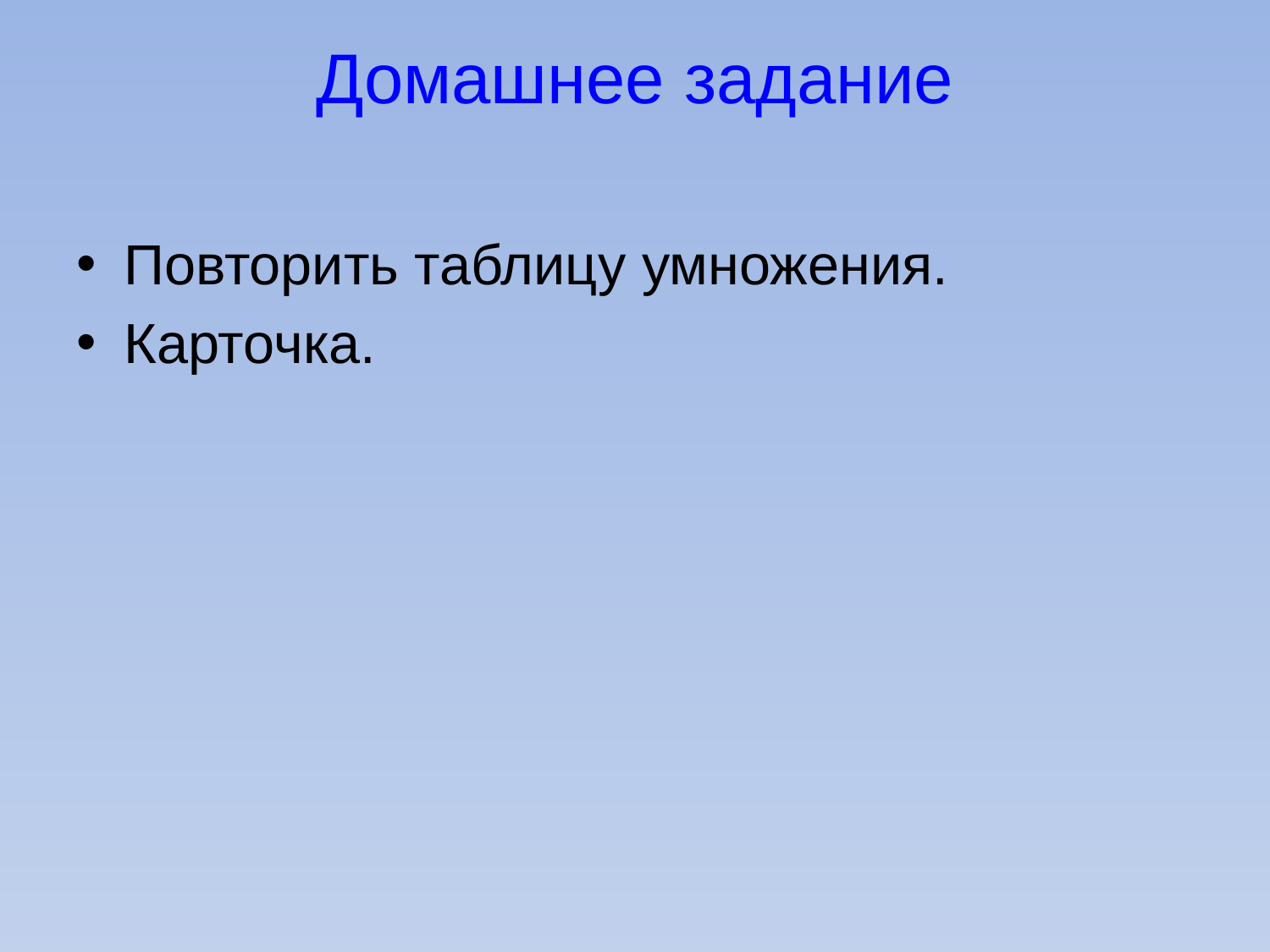

# Домашнее задание
Повторить таблицу умножения.
Карточка.